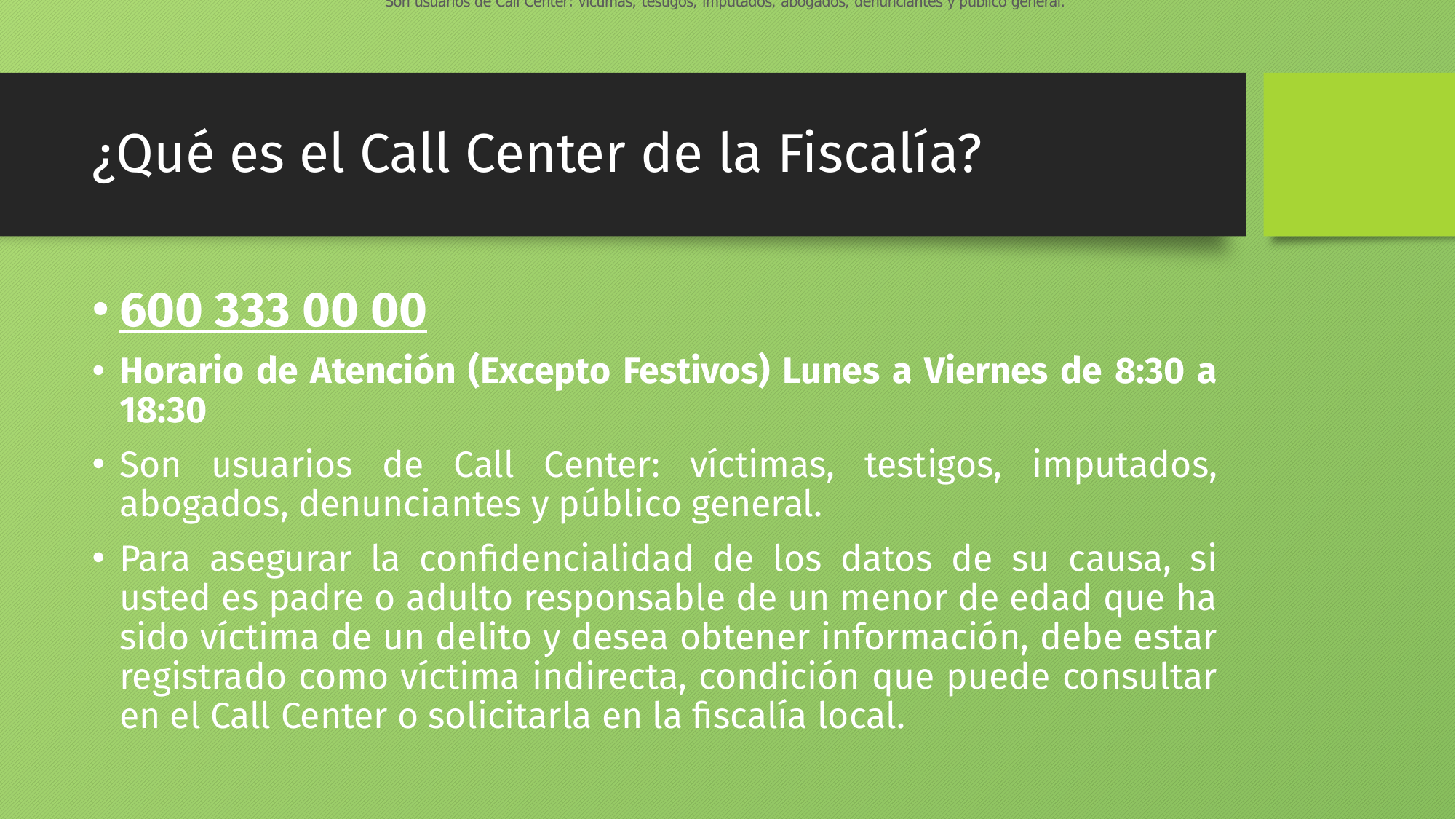

Son usuarios de Call Center: víctimas, testigos, imputados, abogados, denunciantes y público general.
# ¿Qué es el Call Center de la Fiscalía?
600 333 00 00
Horario de Atención (Excepto Festivos) Lunes a Viernes de 8:30 a 18:30
Son usuarios de Call Center: víctimas, testigos, imputados, abogados, denunciantes y público general.
Para asegurar la confidencialidad de los datos de su causa, si usted es padre o adulto responsable de un menor de edad que ha sido víctima de un delito y desea obtener información, debe estar registrado como víctima indirecta, condición que puede consultar en el Call Center o solicitarla en la fiscalía local.